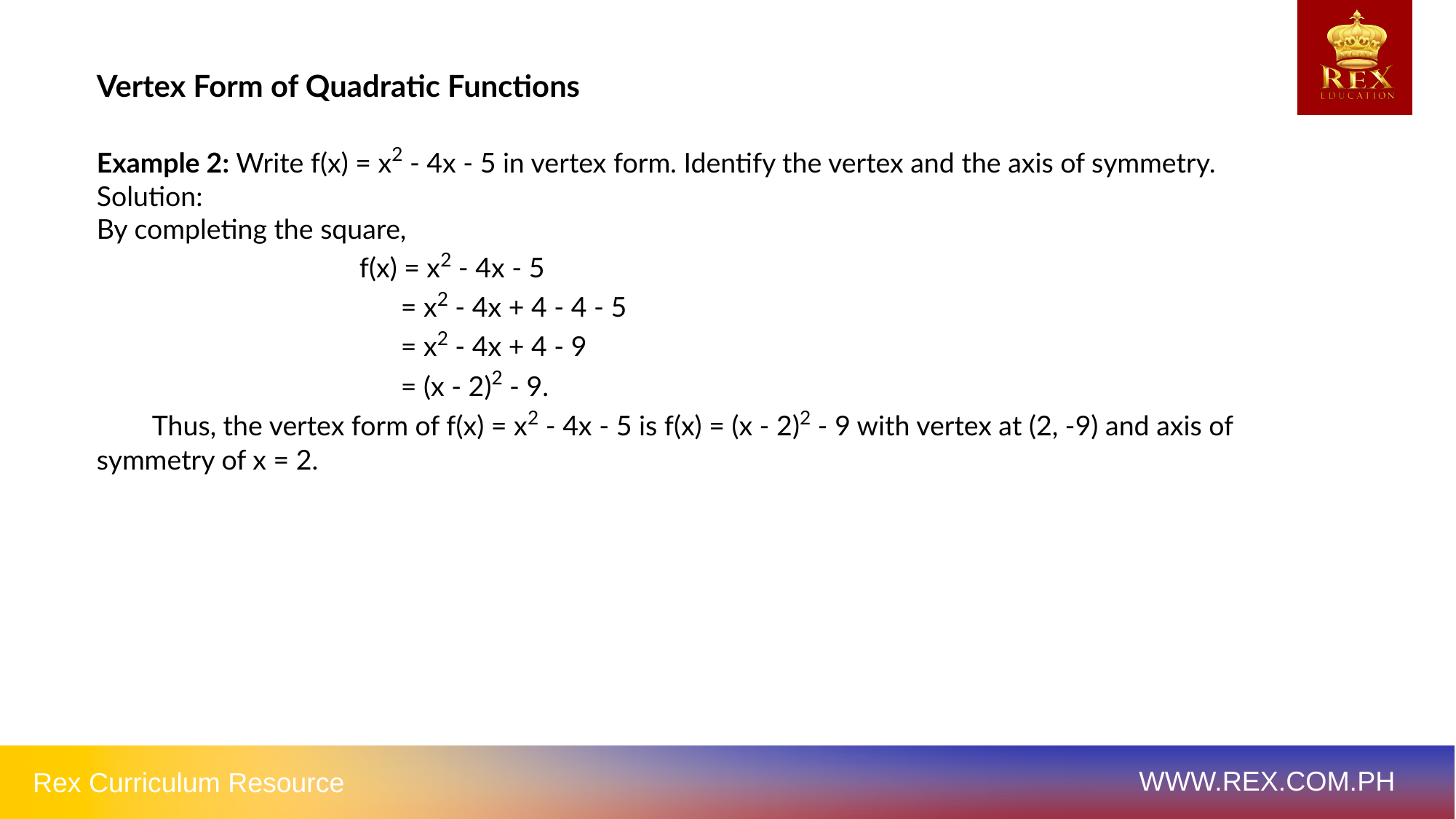

# Vertex Form of Quadratic Functions

Example 2: Write f(x) = x2 - 4x - 5 in vertex form. Identify the vertex and the axis of symmetry.
Solution:
By completing the square,
                                      f(x) = x2 - 4x - 5
                                            = x2 - 4x + 4 - 4 - 5
                                            = x2 - 4x + 4 - 9
                                            = (x - 2)2 - 9.
        Thus, the vertex form of f(x) = x2 - 4x - 5 is f(x) = (x - 2)2 - 9 with vertex at (2, -9) and axis of symmetry of x = 2.